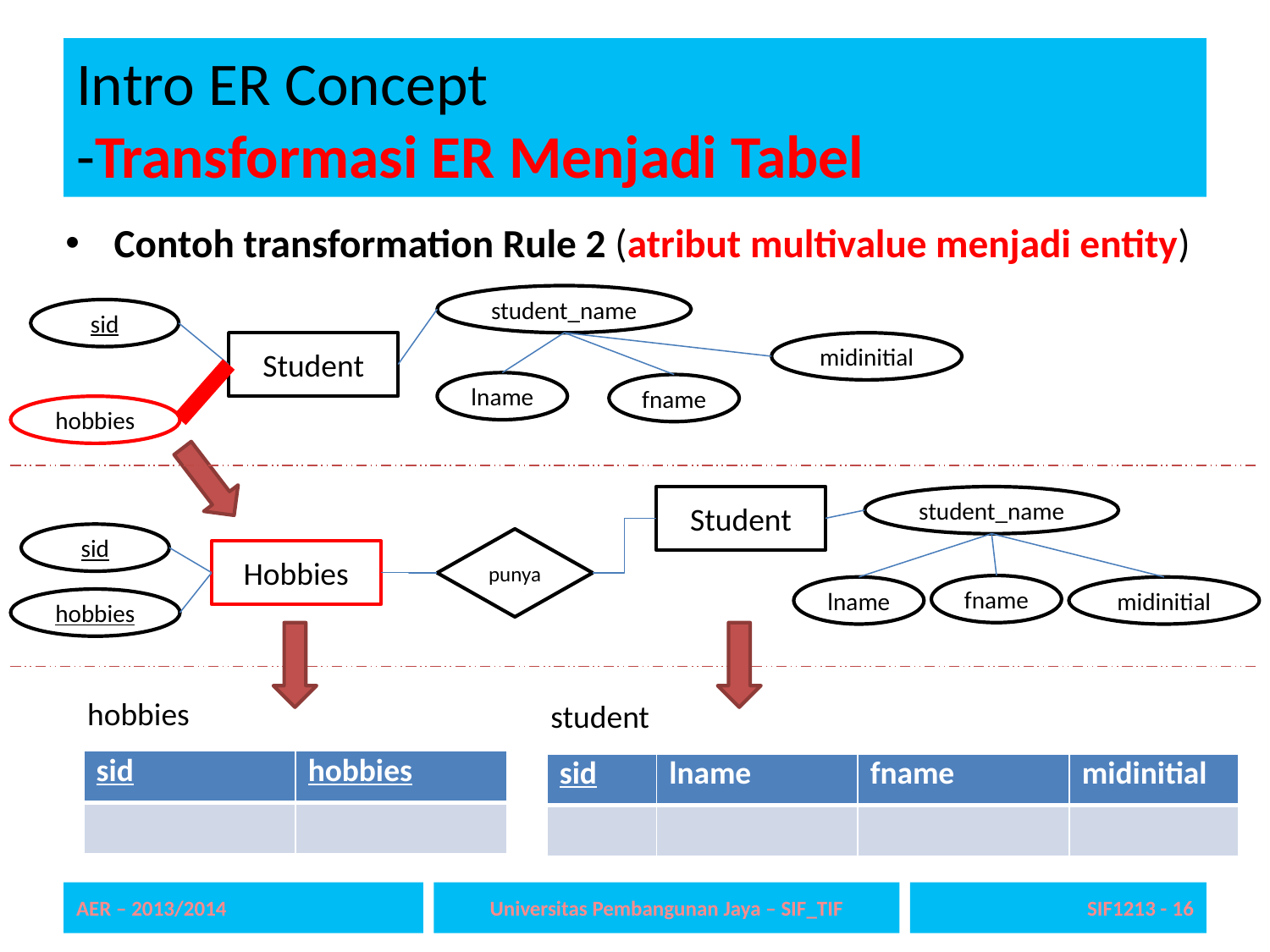

# Intro ER Concept -Transformasi ER Menjadi Tabel
Contoh transformation Rule 2 (atribut multivalue menjadi entity)
student_name
sid
Student
midinitial
lname
fname
hobbies

Student
student_name
fname
lname
midinitial
sid
Hobbies
hobbies
punya

hobbies
student
| sid | hobbies |
| --- | --- |
|  |  |
| sid | lname | fname | midinitial |
| --- | --- | --- | --- |
|  |  |  |  |
AER – 2013/2014
Universitas Pembangunan Jaya – SIF_TIF
SIF1213 - 16